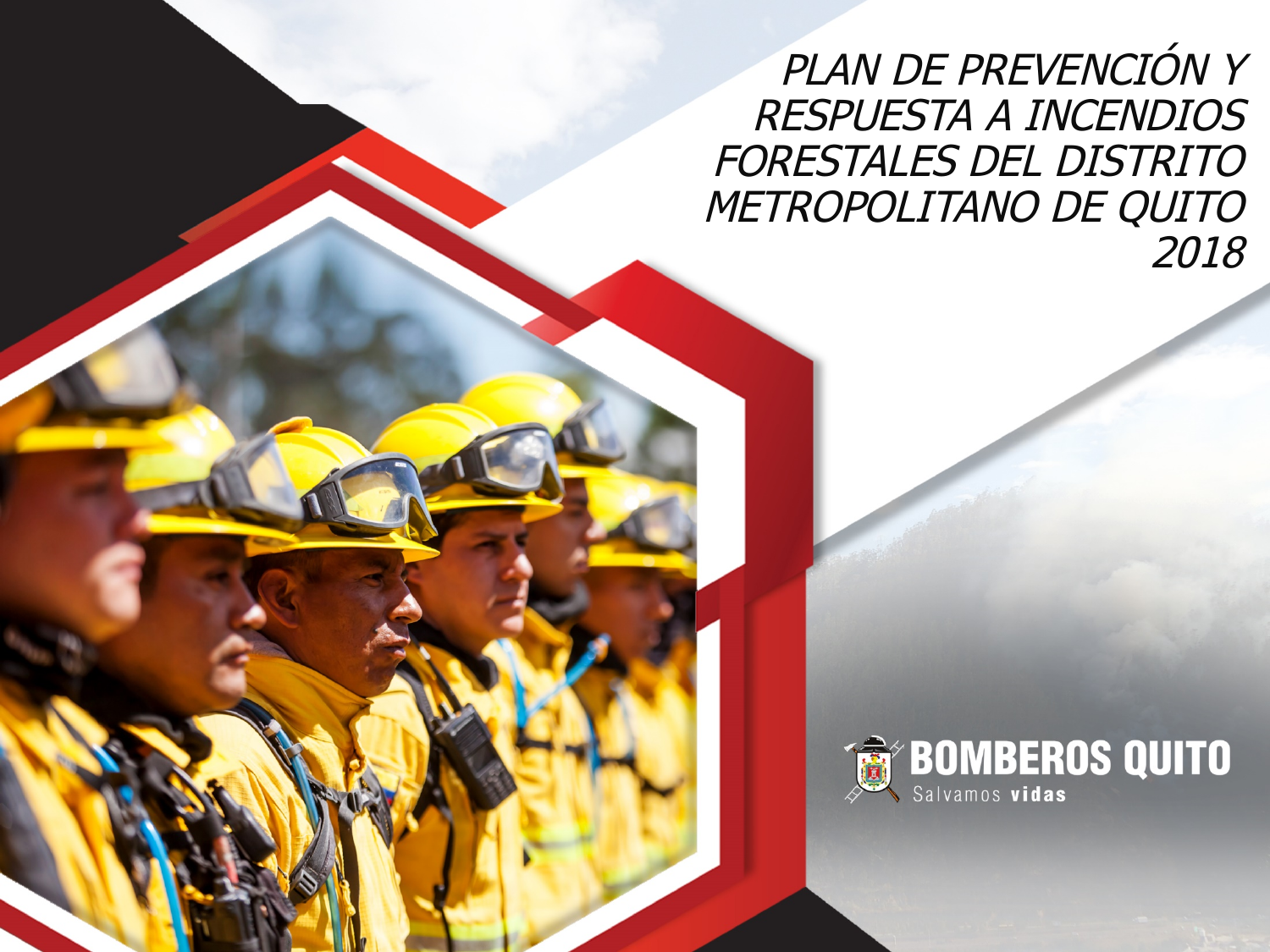

# PLAN DE PREVENCIÓN Y RESPUESTA A INCENDIOS FORESTALES DEL DISTRITO METROPOLITANO DE QUITO 2018